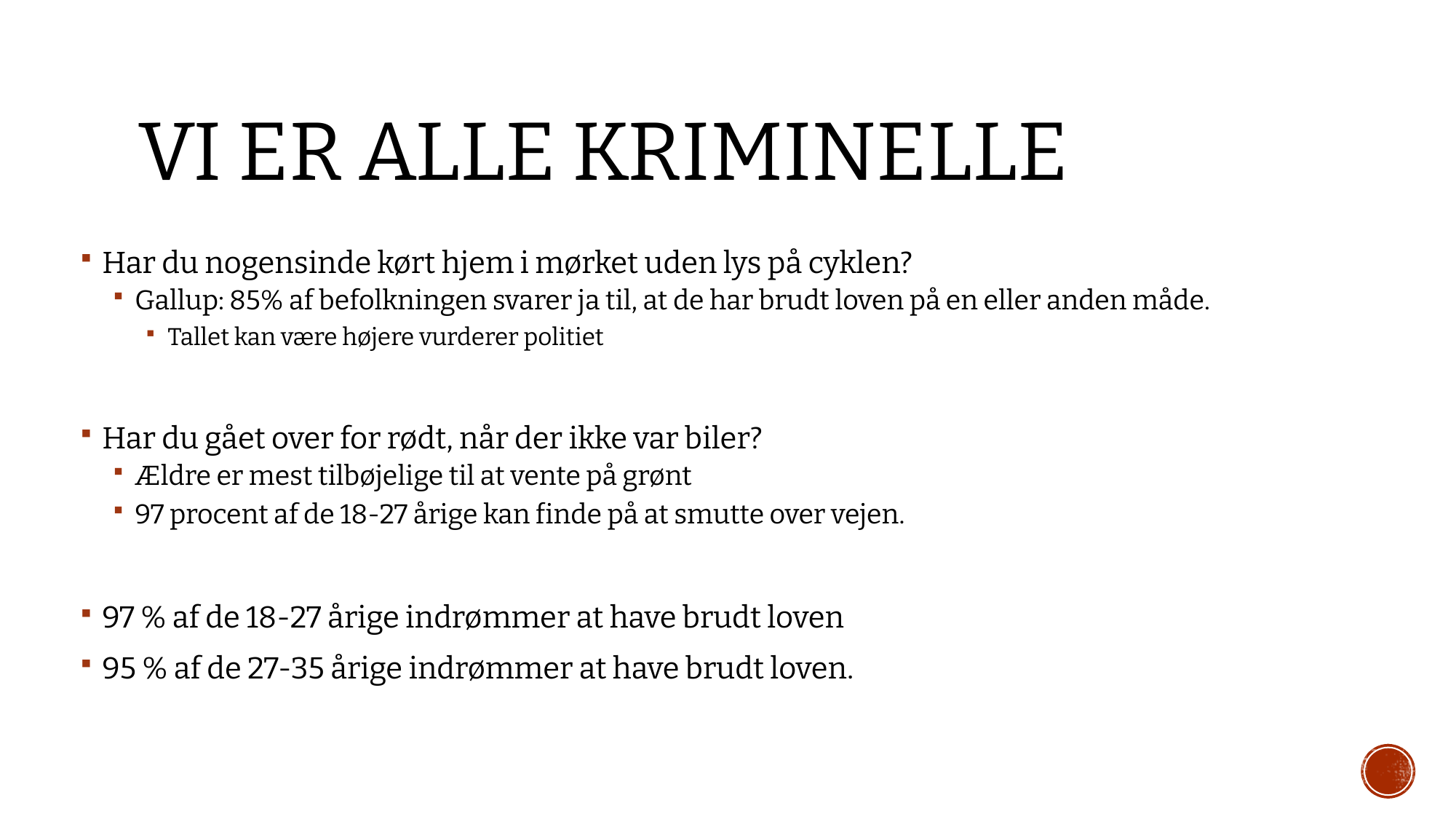

# Vi er alle kriminelle
Har du nogensinde kørt hjem i mørket uden lys på cyklen?
Gallup: 85% af befolkningen svarer ja til, at de har brudt loven på en eller anden måde.
Tallet kan være højere vurderer politiet

Har du gået over for rødt, når der ikke var biler?
Ældre er mest tilbøjelige til at vente på grønt
97 procent af de 18-27 årige kan finde på at smutte over vejen.

97 % af de 18-27 årige indrømmer at have brudt loven
95 % af de 27-35 årige indrømmer at have brudt loven.